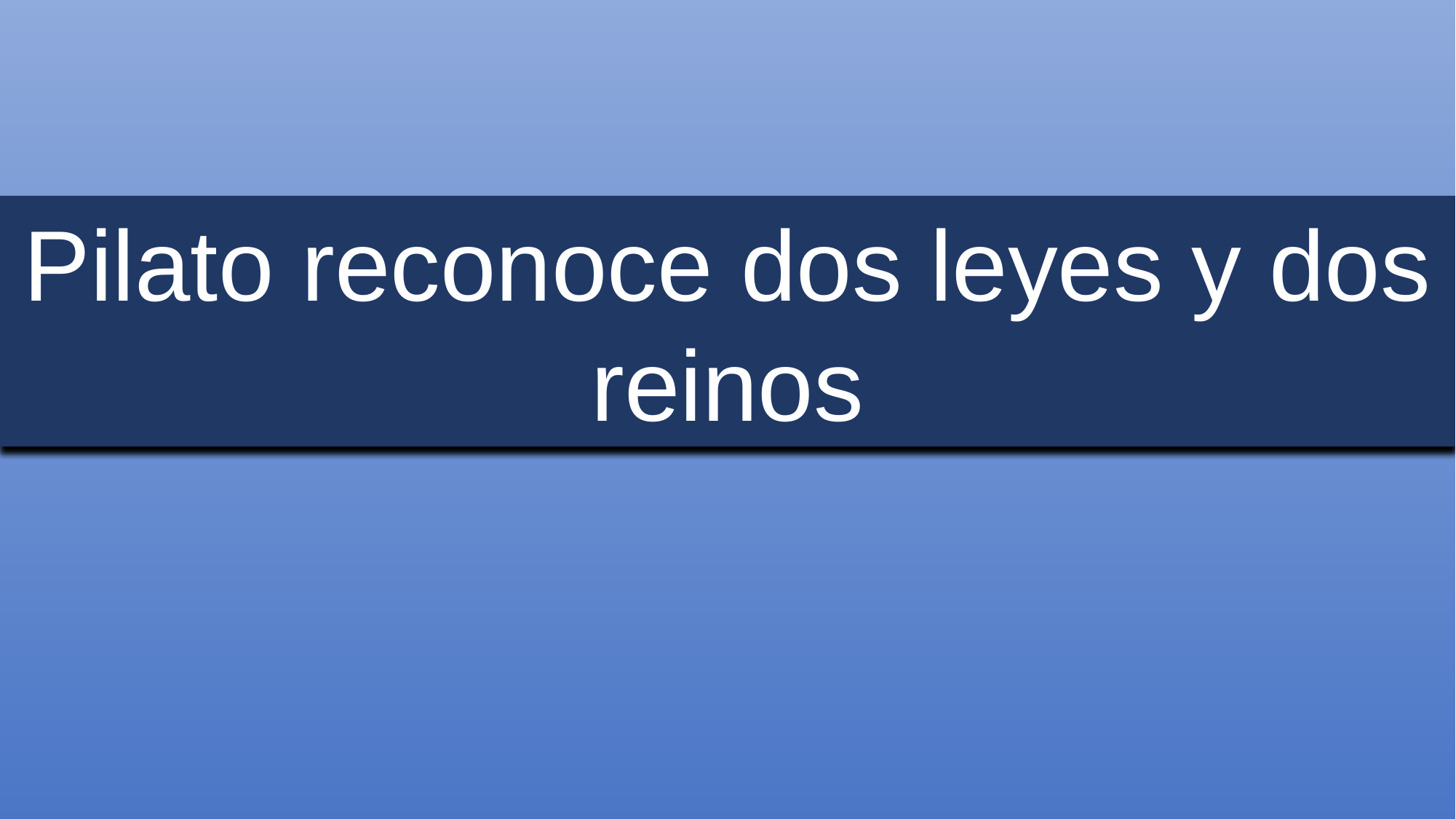

Pilato reconoce dos leyes y dos reinos